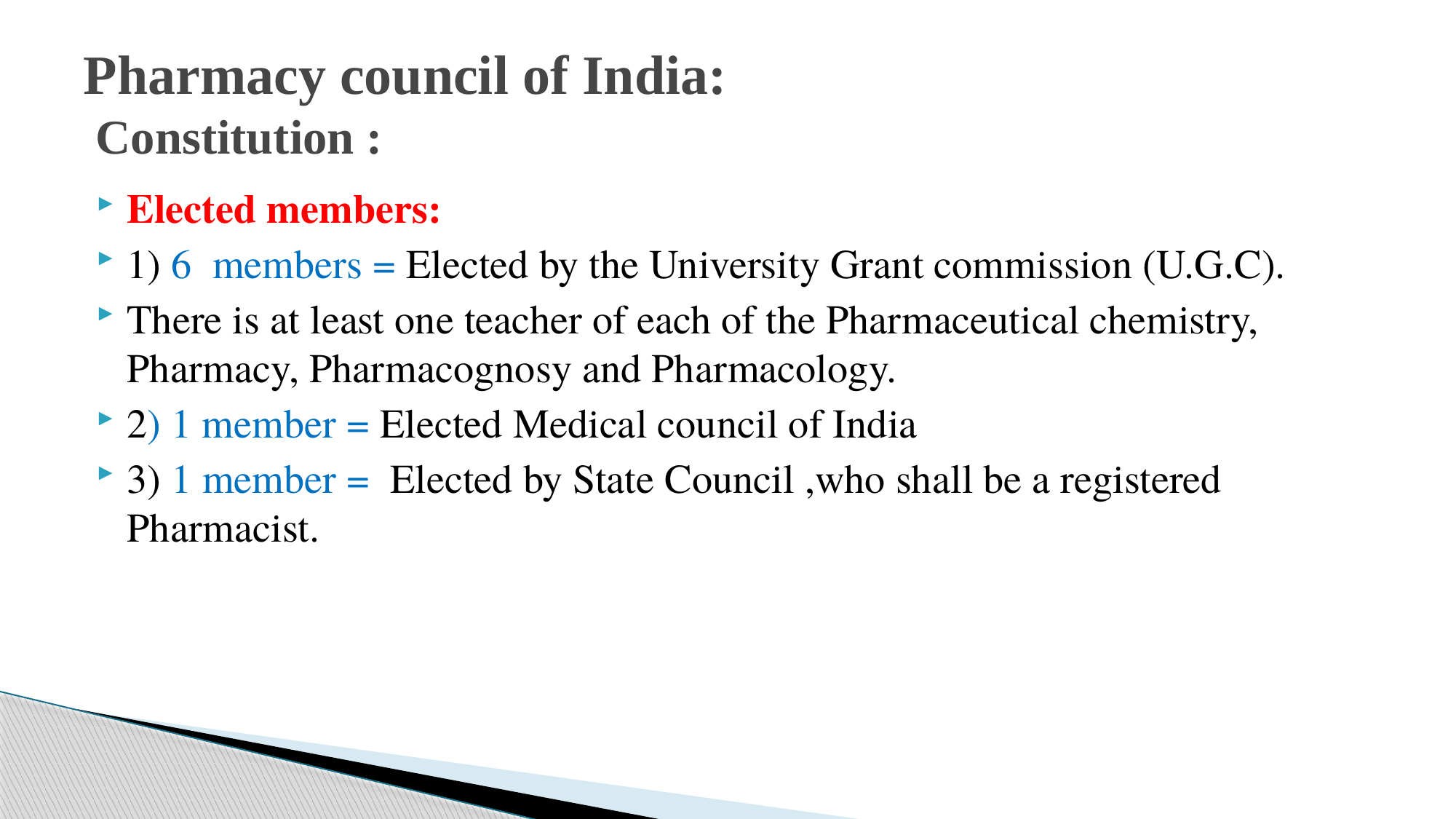

# Pharmacy council of India: Constitution :
Elected members:
1) 6  members = Elected by the University Grant commission (U.G.C).
There is at least one teacher of each of the Pharmaceutical chemistry, Pharmacy, Pharmacognosy and Pharmacology.
2) 1 member = Elected Medical council of India
3) 1 member =  Elected by State Council ,who shall be a registered Pharmacist.